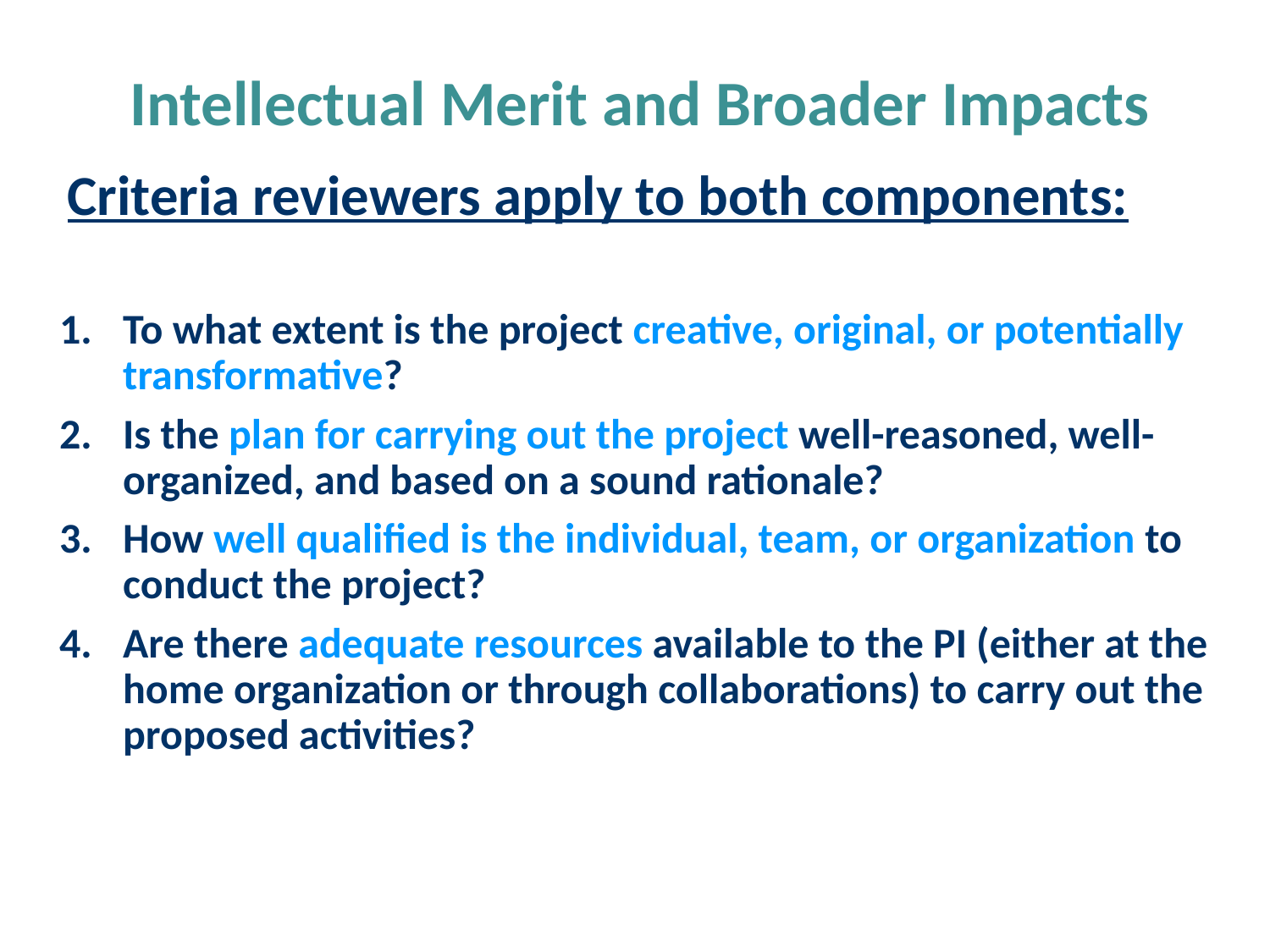

# Intellectual Merit and Broader Impacts
Criteria reviewers apply to both components:

To what extent is the project creative, original, or potentially transformative?
Is the plan for carrying out the project well-reasoned, well-organized, and based on a sound rationale?
How well qualified is the individual, team, or organization to conduct the project?
Are there adequate resources available to the PI (either at the home organization or through collaborations) to carry out the proposed activities?